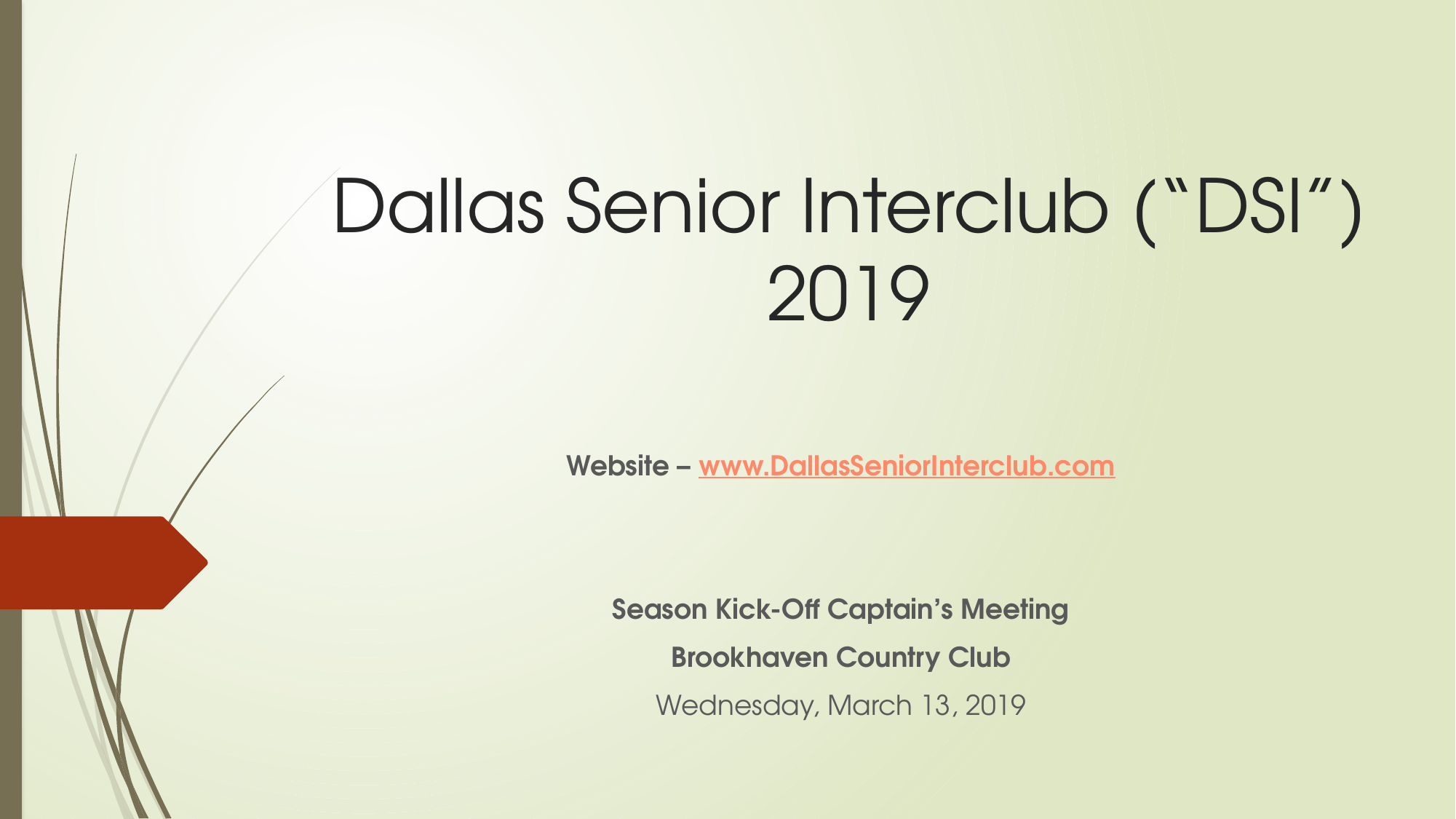

# Dallas Senior Interclub (“DSI”) 2019
Website – www.DallasSeniorInterclub.com

Season Kick-Off Captain’s Meeting
Brookhaven Country Club
Wednesday, March 13, 2019